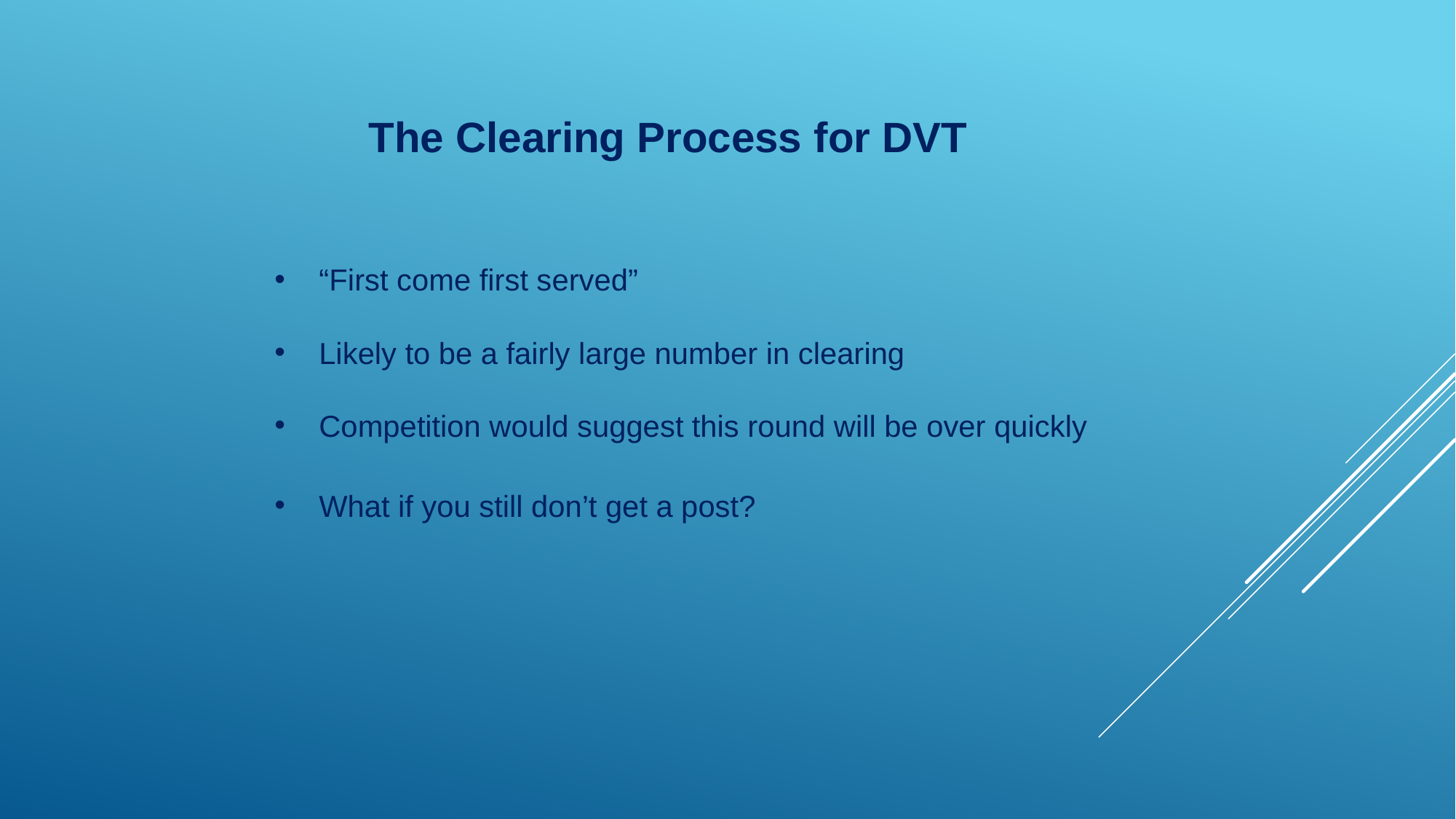

The Clearing Process for DVT

“First come first served”

Likely to be a fairly large number in clearing

Competition would suggest this round will be over quickly

What if you still don’t get a post?